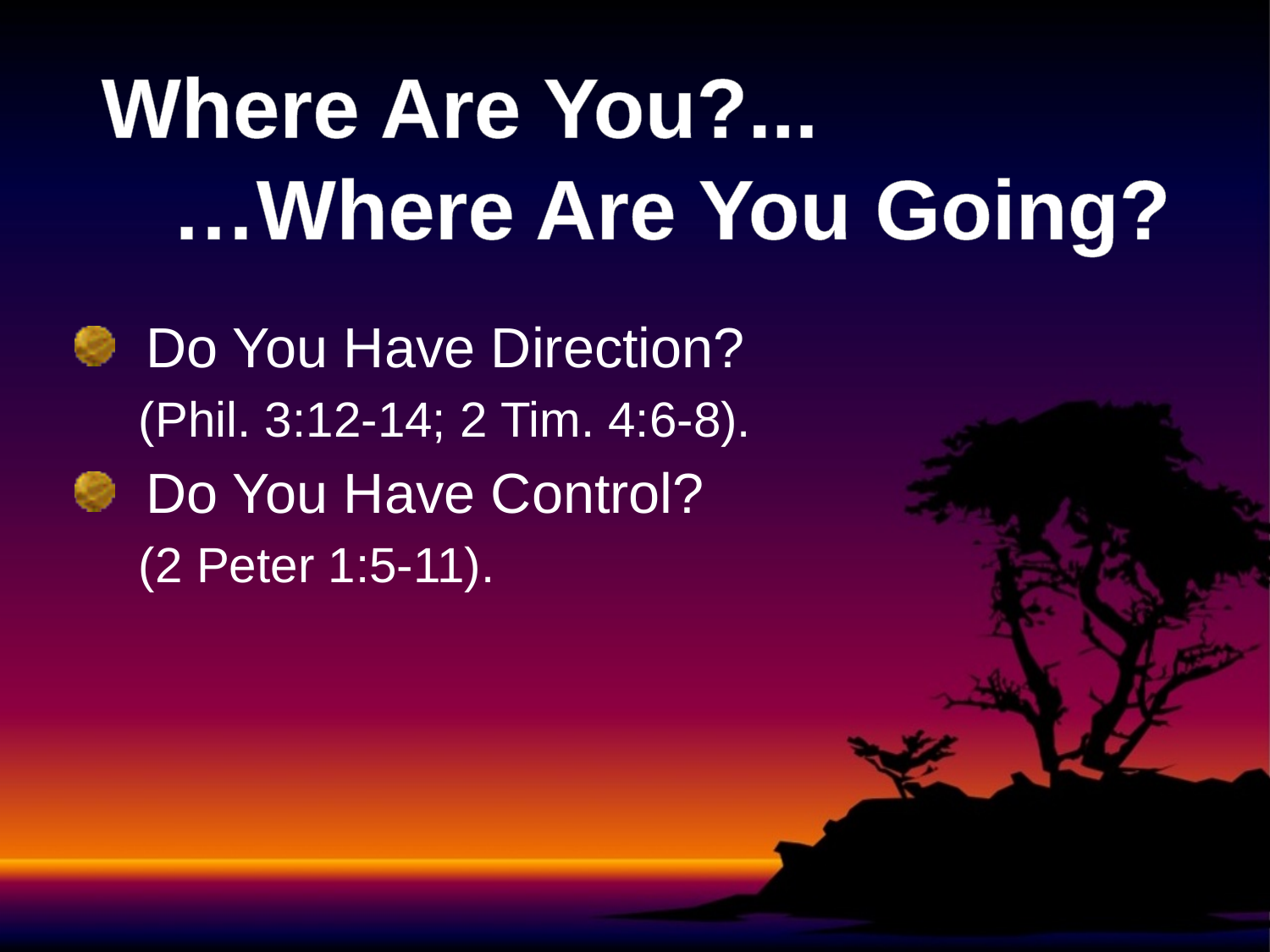

# Where Are You?... …Where Are You Going?
  Do You Have Direction?
(Phil. 3:12-14; 2 Tim. 4:6-8).
  Do You Have Control?
(2 Peter 1:5-11).